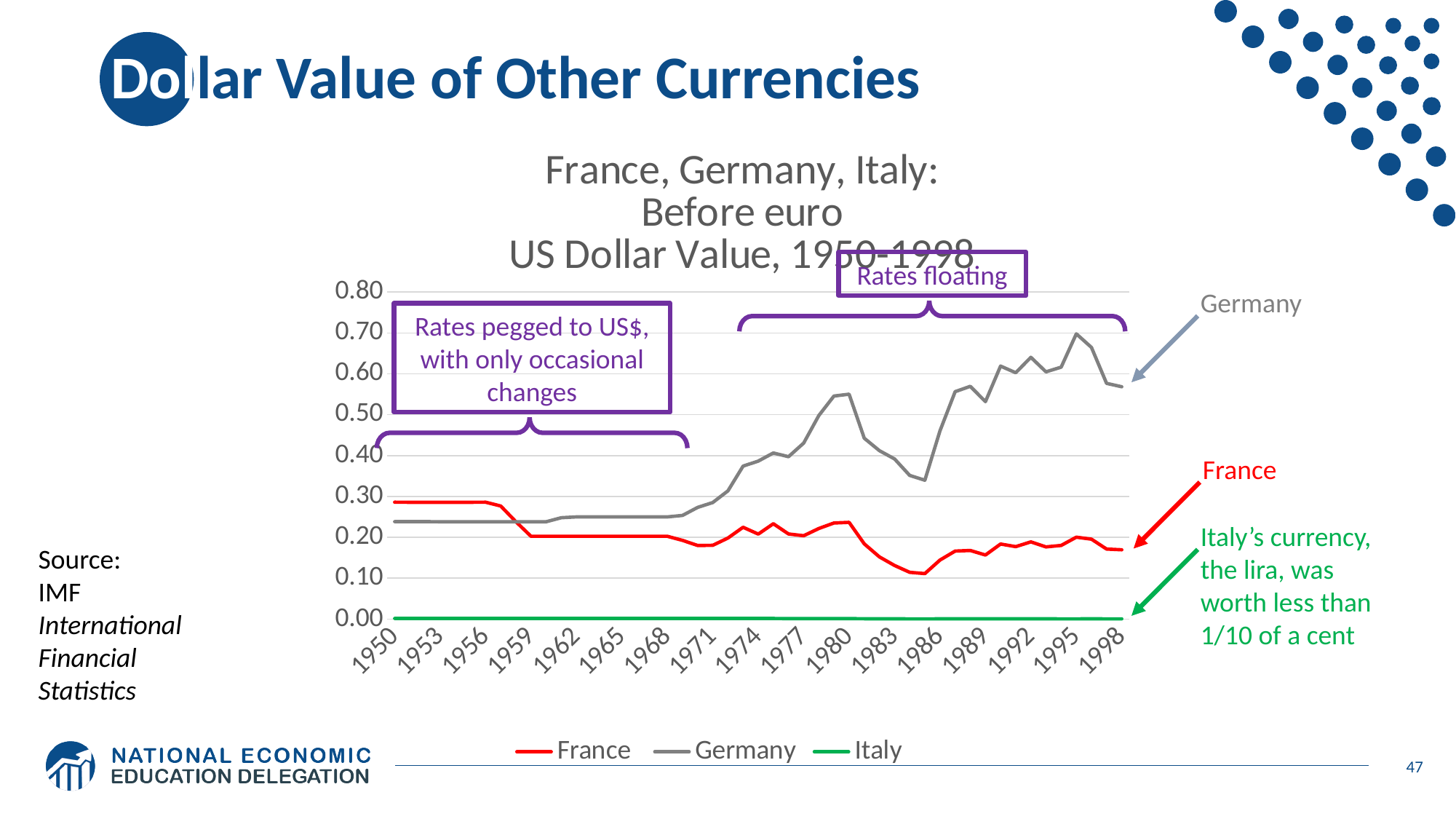

# Dollar Value of Other Currencies

### Chart: France, Germany, Italy:
Before euro
US Dollar Value, 1950-1998

| Category | France  | Germany | Italy |
|---|---|---|---|
| 1950 | 0.2859757492564631 | 0.2383799999899998 | 0.0016009999900000007 |
| 1951 | 0.28574694250771515 | 0.2383799999899998 | 0.0015999999900000001 |
| 1952 | 0.2857387776095094 | 0.2383799999899998 | 0.0015999999900000001 |
| 1953 | 0.28574694250771515 | 0.23809523791383216 | 0.0015999999900000001 |
| 1954 | 0.2857387776095094 | 0.23809523791383216 | 0.0015999999900000001 |
| 1955 | 0.2857387776095094 | 0.23809523791383216 | 0.0015999999900000001 |
| 1956 | 0.2858858172046085 | 0.23809523791383216 | 0.0015999999900000001 |
| 1957 | 0.2765174471561026 | 0.23809523791383216 | 0.0015999999900000001 |
| 1958 | 0.23825265506586754 | 0.23809523791383216 | 0.0016006665178067065 |
| 1959 | 0.20254969540628423 | 0.23809523791383216 | 0.0016100822436768557 |
| 1960 | 0.20254969540628423 | 0.23809523791383216 | 0.0016025991957045599 |
| 1961 | 0.20254969540628423 | 0.24793388411105777 | 0.0015999999984 |
| 1962 | 0.20254969540628423 | 0.24999999981249998 | 0.0015999999984 |
| 1963 | 0.20254969540628423 | 0.24999999981249998 | 0.0015999999984 |
| 1964 | 0.20254969540628423 | 0.24999999981249998 | 0.0015999999984 |
| 1965 | 0.20254969540628423 | 0.24999999981249998 | 0.0015999999984 |
| 1966 | 0.20254969540628423 | 0.24999999981249998 | 0.0015999999984 |
| 1967 | 0.20254969540628423 | 0.24999999981249998 | 0.0015999999984 |
| 1968 | 0.20254969540628423 | 0.24999999981249998 | 0.0015999999984 |
| 1969 | 0.19252252136976347 | 0.2535925611170222 | 0.0015999999984 |
| 1970 | 0.18004425473022065 | 0.27322404351727436 | 0.0015999999984 |
| 1971 | 0.18048582382631395 | 0.28511200614480664 | 0.0016119690915442056 |
| 1972 | 0.1982339529167595 | 0.31361316348819757 | 0.001714626190059454 |
| 1973 | 0.22457881889847564 | 0.37416747749120266 | 0.0017152781252051763 |
| 1974 | 0.207916699763968 | 0.38643609328043127 | 0.001537649344196102 |
| 1975 | 0.23321985937399325 | 0.40645587423053525 | 0.0015317473791179757 |
| 1976 | 0.20820847924430994 | 0.39714058791264767 | 0.0012014393243110046 |
| 1977 | 0.20386639456886216 | 0.43062922123349806 | 0.001133287875900098 |
| 1978 | 0.22157718644561805 | 0.4978530091056697 | 0.001178323559797384 |
| 1979 | 0.23504985018794897 | 0.5455884628706994 | 0.0012035697879922678 |
| 1980 | 0.23665418320984336 | 0.5501558777508518 | 0.0011676138934412395 |
| 1981 | 0.18400590048126836 | 0.4424778762856665 | 0.0008796892937417756 |
| 1982 | 0.1521583664490009 | 0.4121006488707792 | 0.0007393660675347462 |
| 1983 | 0.131211354171628 | 0.39165641302480175 | 0.0006583935854909793 |
| 1984 | 0.11442825920834857 | 0.35137754645088914 | 0.0005691646512709337 |
| 1985 | 0.11129381846618458 | 0.3396777590518279 | 0.0005237139875721256 |
| 1986 | 0.1443815716174706 | 0.4605147019848783 | 0.0006707762894002847 |
| 1987 | 0.1663697428894266 | 0.5563617649649714 | 0.0007715632643298587 |
| 1988 | 0.16787137695098006 | 0.5694031231761306 | 0.000768268955595975 |
| 1989 | 0.15673633161228123 | 0.5319031049843744 | 0.0007288133946184436 |
| 1990 | 0.18364545408634092 | 0.6189140122132378 | 0.0008346537091315265 |
| 1991 | 0.17723844774567454 | 0.6025760124532363 | 0.0008060529200610472 |
| 1992 | 0.18889965791846128 | 0.6403483495021292 | 0.0008114210213491654 |
| 1993 | 0.17657767740317803 | 0.6048432825853031 | 0.0006354589123281897 |
| 1994 | 0.18011381391901543 | 0.6162210960211104 | 0.000620176198466473 |
| 1995 | 0.2003412813728186 | 0.6977721878472507 | 0.0006138987317460997 |
| 1996 | 0.19548345257009425 | 0.6645515467714133 | 0.0006481104157198389 |
| 1997 | 0.17132993433780255 | 0.5766827000476255 | 0.0005871656481242816 |
| 1998 | 0.16950544019235014 | 0.5682891473366902 | 0.0005759680609583104 |
Rates floating

Germany
Rates pegged to US$, with only occasional changes
France
Italy’s currency, the lira, was worth less than 1/10 of a cent
Source:
IMF International Financial Statistics
47